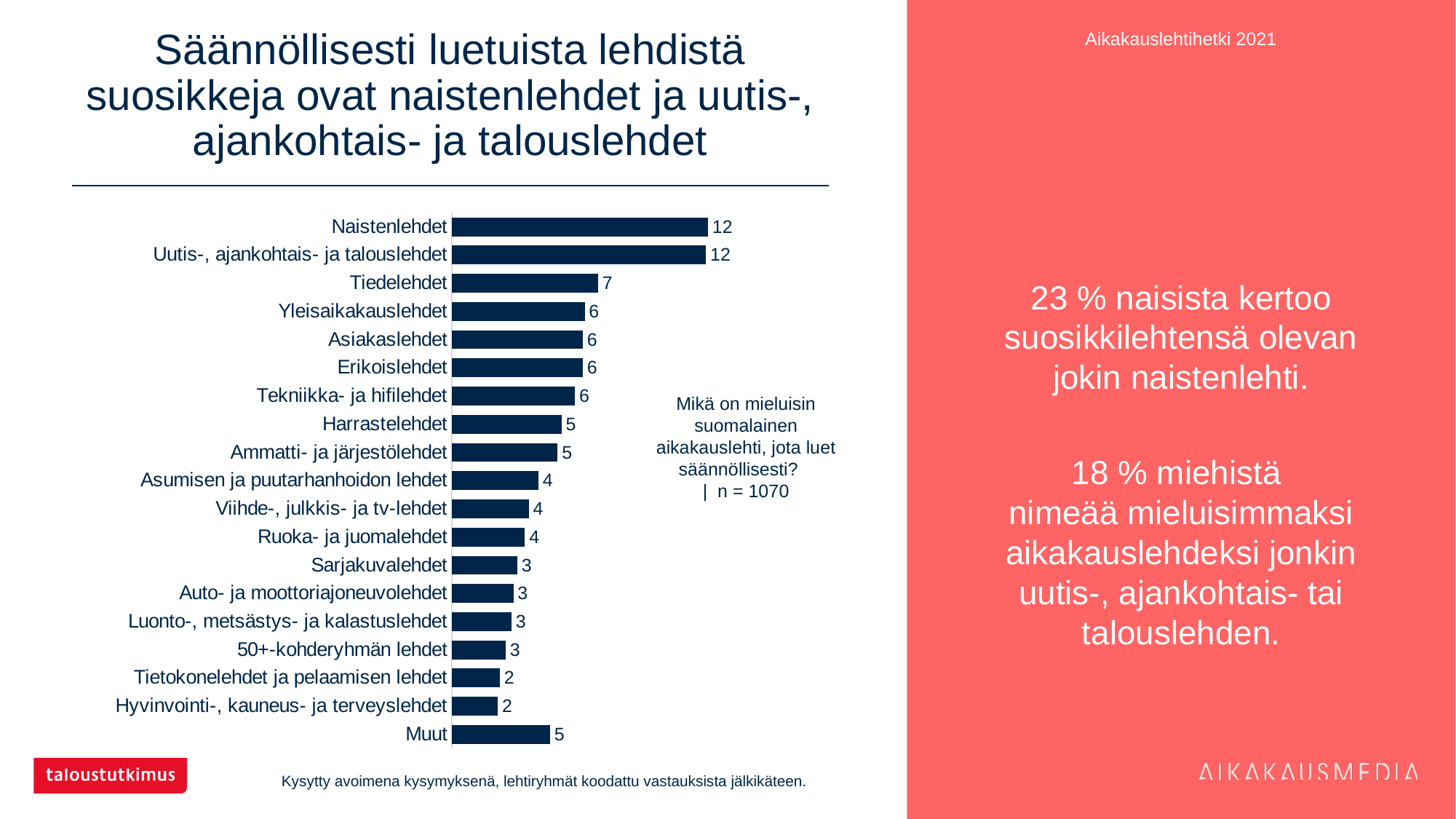

# Säännöllisesti luetuista lehdistä suosikkeja ovat naistenlehdet ja uutis-, ajankohtais- ja talouslehdet
23 % naisista kertoo suosikkilehtensä olevan jokin naistenlehti.
18 % miehistä
nimeää mieluisimmaksi aikakauslehdeksi jonkin uutis-, ajankohtais- tai talouslehden.

### Chart

| Category | Kaikki, n=1070 |
|---|---|
| Naistenlehdet | 12.42991 |
| Uutis-, ajankohtais- ja talouslehdet | 12.33645 |
| Tiedelehdet | 7.1028 |
| Yleisaikakauslehdet | 6.4486 |
| Asiakaslehdet | 6.35514 |
| Erikoislehdet | 6.35514 |
| Tekniikka- ja hifilehdet | 5.98131 |
| Harrastelehdet | 5.3271 |
| Ammatti- ja järjestölehdet | 5.14019 |
| Asumisen ja puutarhanhoidon lehdet | 4.20561 |
| Viihde-, julkkis- ja tv-lehdet | 3.73832 |
| Ruoka- ja juomalehdet | 3.5514 |
| Sarjakuvalehdet | 3.17757 |
| Auto- ja moottoriajoneuvolehdet | 2.99065 |
| Luonto-, metsästys- ja kalastuslehdet | 2.8972 |
| 50+-kohderyhmän lehdet | 2.61682 |
| Tietokonelehdet ja pelaamisen lehdet | 2.33645 |
| Hyvinvointi-, kauneus- ja terveyslehdet | 2.24299 |
| Muut | 4.76636 |
Mikä on mieluisin suomalainen aikakauslehti, jota luet säännöllisesti?
|  n = 1070
Kysytty avoimena kysymyksenä, lehtiryhmät koodattu vastauksista jälkikäteen.